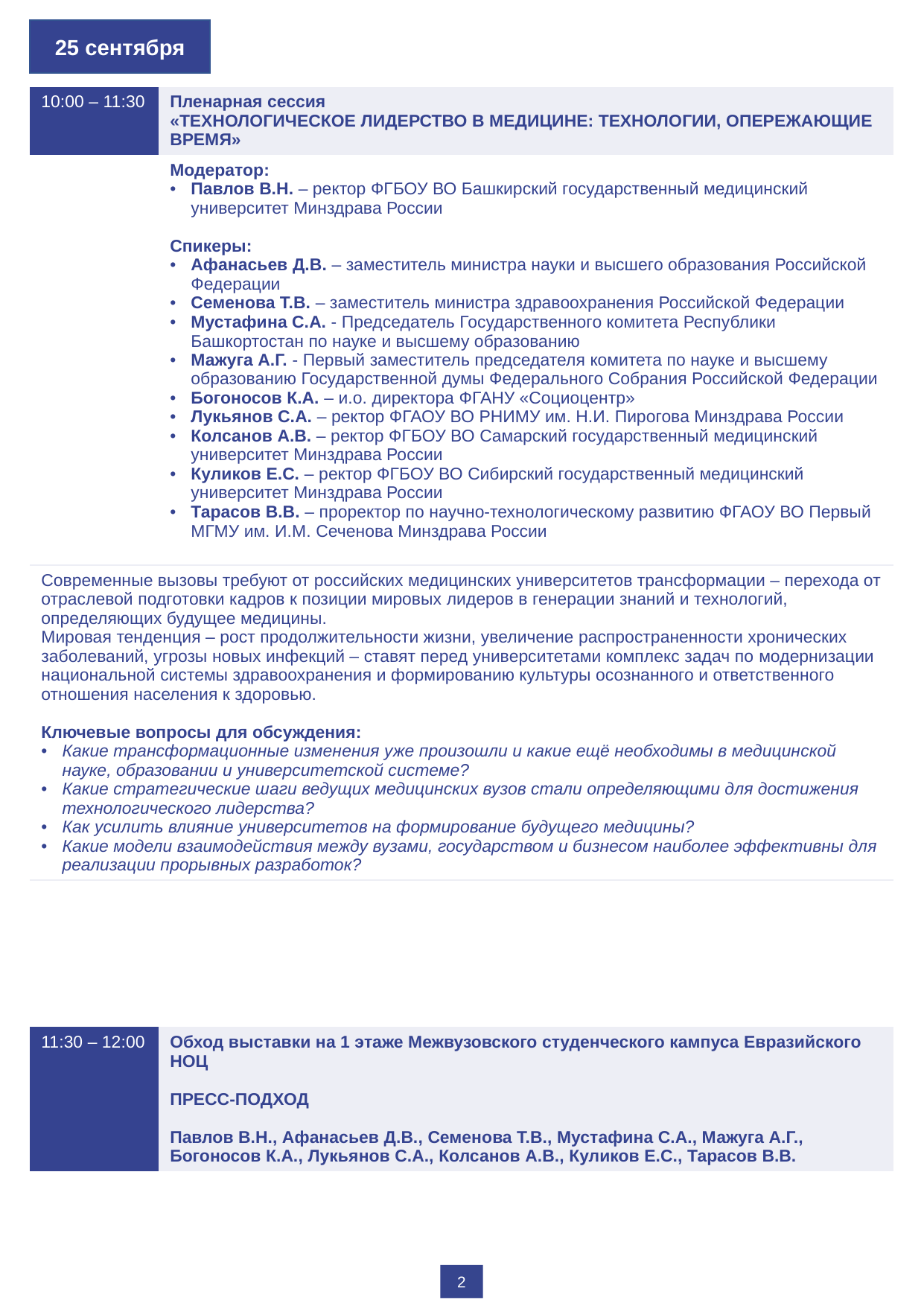

25 сентября
| 10:00 – 11:30 | Пленарная сессия «ТЕХНОЛОГИЧЕСКОЕ ЛИДЕРСТВО В МЕДИЦИНЕ: ТЕХНОЛОГИИ, ОПЕРЕЖАЮЩИЕ ВРЕМЯ» |
| --- | --- |
|  | Модератор: Павлов В.Н. – ректор ФГБОУ ВО Башкирский государственный медицинский университет Минздрава России Спикеры: Афанасьев Д.В. – заместитель министра науки и высшего образования Российской Федерации Семенова Т.В. – заместитель министра здравоохранения Российской Федерации Мустафина С.А. - Председатель Государственного комитета Республики Башкортостан по науке и высшему образованию Мажуга А.Г. - Первый заместитель председателя комитета по науке и высшему образованию Государственной думы Федерального Собрания Российской Федерации Богоносов К.А. – и.о. директора ФГАНУ «Социоцентр» Лукьянов С.А. – ректор ФГАОУ ВО РНИМУ им. Н.И. Пирогова Минздрава России Колсанов А.В. – ректор ФГБОУ ВО Самарский государственный медицинский университет Минздрава России Куликов Е.С. – ректор ФГБОУ ВО Сибирский государственный медицинский университет Минздрава России Тарасов В.В. – проректор по научно-технологическому развитию ФГАОУ ВО Первый МГМУ им. И.М. Сеченова Минздрава России |
| Современные вызовы требуют от российских медицинских университетов трансформации – перехода от отраслевой подготовки кадров к позиции мировых лидеров в генерации знаний и технологий, определяющих будущее медицины. Мировая тенденция – рост продолжительности жизни, увеличение распространенности хронических заболеваний, угрозы новых инфекций – ставят перед университетами комплекс задач по модернизации национальной системы здравоохранения и формированию культуры осознанного и ответственного отношения населения к здоровью. Ключевые вопросы для обсуждения: Какие трансформационные изменения уже произошли и какие ещё необходимы в медицинской науке, образовании и университетской системе? Какие стратегические шаги ведущих медицинских вузов стали определяющими для достижения технологического лидерства? Как усилить влияние университетов на формирование будущего медицины? Какие модели взаимодействия между вузами, государством и бизнесом наиболее эффективны для реализации прорывных разработок? | Современные вызовы требуют от российских медицинских университетов трансформации – перехода от отраслевой подготовки кадров к позиции мировых лидеров в генерации знаний и технологий, определяющих будущее медицины. Глобальные тенденции – рост продолжительности жизни, увеличение распространенности хронических заболеваний, угрозы новых инфекций – ставят перед университетами комплекс задач по модернизации национальной системы здравоохранения и формированию культуры осознанного и ответственного отношения населения к здоровью. Ключевые вопросы для обсуждения: • Какие трансформационные изменения уже произошли и какие ещё необходимы в медицинской науке, образовании и университетской системе? • Какие стратегические шаги ведущих медицинских вузов стали определяющими для достижения технологического лидерства? • Как усилить влияние университетов на формирование будущего медицины? • Какие модели взаимодействия между вузами, государством и бизнесом наиболее эффективны для реализации прорывных разработок? |
| 11:30 – 12:00 | Обход выставки на 1 этаже Межвузовского студенческого кампуса Евразийского НОЦ ПРЕСС-ПОДХОД Павлов В.Н., Афанасьев Д.В., Семенова Т.В., Мустафина С.А., Мажуга А.Г., Богоносов К.А., Лукьянов С.А., Колсанов А.В., Куликов Е.С., Тарасов В.В. |
| --- | --- |
2